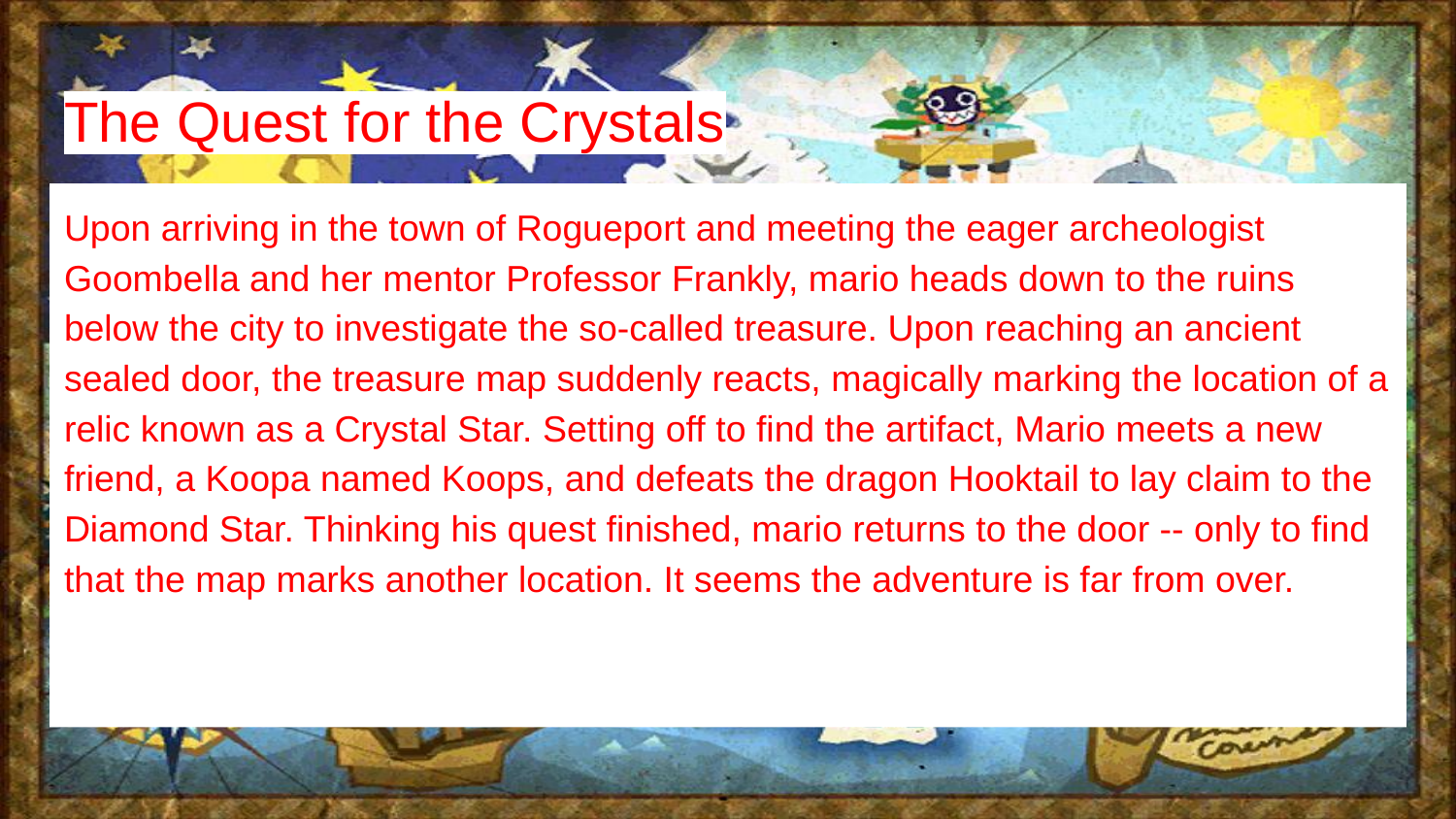

# The Quest for the Crystals
Upon arriving in the town of Rogueport and meeting the eager archeologist Goombella and her mentor Professor Frankly, mario heads down to the ruins below the city to investigate the so-called treasure. Upon reaching an ancient sealed door, the treasure map suddenly reacts, magically marking the location of a relic known as a Crystal Star. Setting off to find the artifact, Mario meets a new friend, a Koopa named Koops, and defeats the dragon Hooktail to lay claim to the Diamond Star. Thinking his quest finished, mario returns to the door -- only to find that the map marks another location. It seems the adventure is far from over.